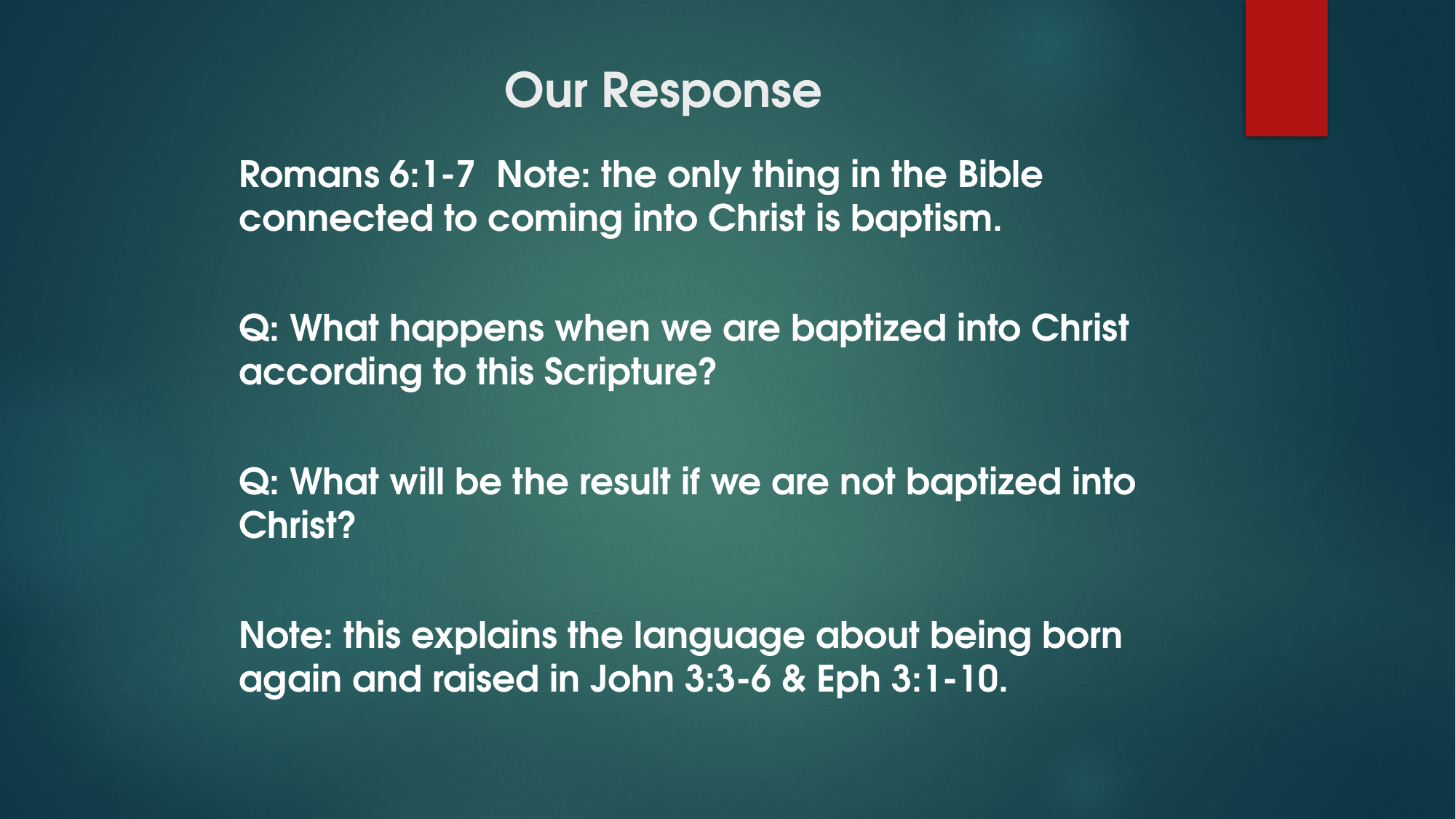

# Our Response
Romans 6:1-7  Note: the only thing in the Bible connected to coming into Christ is baptism.

Q: What happens when we are baptized into Christ according to this Scripture?

Q: What will be the result if we are not baptized into Christ?

Note: this explains the language about being born again and raised in John 3:3-6 & Eph 3:1-10.